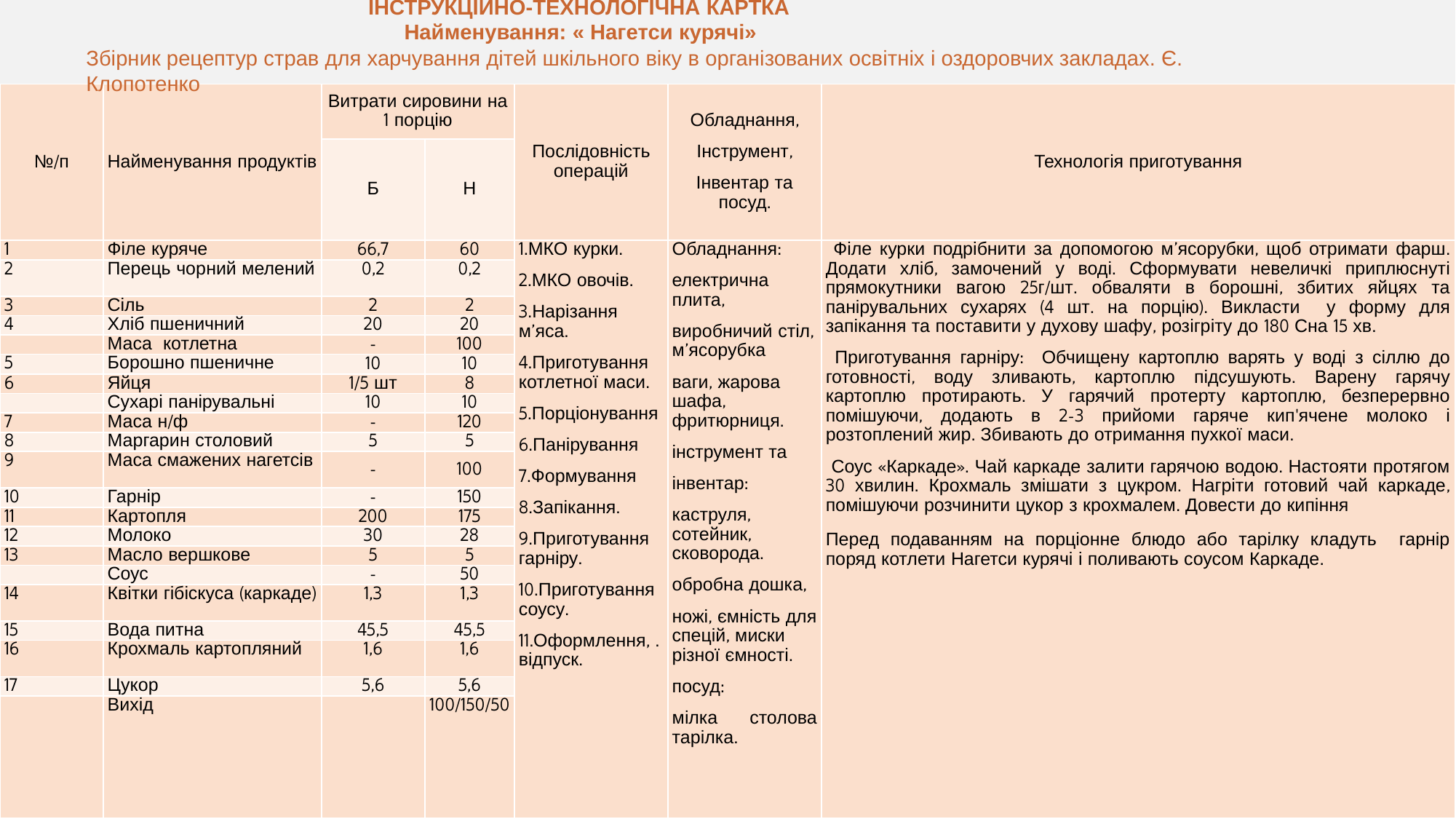

ІНСТРУКЦІЙНО-ТЕХНОЛОГІЧНА КАРТКА
                                                     Найменування: « Нагетси курячі»
Збірник рецептур страв для харчування дітей шкільного віку в організованих освітніх і оздоровчих закладах. Є. Клопотенко

| №/п | Найменування продуктів | Витрати сировини на 1 порцію |  | Послідовність операцій | Обладнання, Інструмент, Інвентар та посуд. | Технологія приготування |
| --- | --- | --- | --- | --- | --- | --- |
|  |  | Б | Н |  |  |  |
| 1 | Філе куряче | 66,7 | 60 | 1.МКО курки. 2.МКО овочів. 3.Нарізання м’яса. 4.Приготування котлетної маси. 5.Порціонування 6.Панірування 7.Формування 8.Запікання. 9.Приготування гарніру. 10.Приготування соусу. 11.Оформлення, .відпуск. | Обладнання: електрична плита, виробничий стіл, м’ясорубка ваги, жарова шафа, фритюрниця. інструмент та інвентар: каструля, сотейник, сковорода. обробна дошка, ножі, ємність для спецій, миски різної ємності. посуд: мілка столова тарілка. | Філе курки подрібнити за допомогою м’ясорубки, щоб отримати фарш. Додати хліб, замочений у воді. Сформувати невеличкі приплюснуті прямокутники вагою 25г/шт. обваляти в борошні, збитих яйцях та панірувальних сухарях (4 шт. на порцію). Викласти у форму для запікання та поставити у духову шафу, розігріту до 180 Сна 15 хв. Приготування гарніру: Обчищену картоплю варять у воді з сіллю до готовності, воду зливають, картоплю підсушують. Варену гарячу картоплю протирають. У гарячий протерту картоплю, безперервно помішуючи, додають в 2-3 прийоми гаряче кип'ячене молоко і розтоплений жир. Збивають до отримання пухкої маси. Соус «Каркаде». Чай каркаде залити гарячою водою. Настояти протягом 30 хвилин. Крохмаль змішати з цукром. Нагріти готовий чай каркаде, помішуючи розчинити цукор з крохмалем. Довести до кипіння Перед подаванням на порціонне блюдо або тарілку кладуть гарнір поряд котлети Нагетси курячі і поливають соусом Каркаде. |
| 2 | Перець чорний мелений | 0,2 | 0,2 |  |  |  |
| 3 | Сіль | 2 | 2 |  |  |  |
| 4 | Хліб пшеничний | 20 | 20 |  |  |  |
|  | Маса котлетна | - | 100 |  |  |  |
| 5 | Борошно пшеничне | 10 | 10 |  |  |  |
| 6 | Яйця | 1/5 шт | 8 |  |  |  |
|  | Сухарі панірувальні | 10 | 10 |  |  |  |
| 7 | Маса н/ф | - | 120 |  |  |  |
| 8 | Маргарин столовий | 5 | 5 |  |  |  |
| 9 | Маса смажених нагетсів | - | 100 |  |  |  |
| 10 | Гарнір | - | 150 |  |  |  |
| 11 | Картопля | 200 | 175 |  |  |  |
| 12 | Молоко | 30 | 28 |  |  |  |
| 13 | Масло вершкове | 5 | 5 |  |  |  |
|  | Соус | - | 50 |  |  |  |
| 14 | Квітки гібіскуса (каркаде) | 1,3 | 1,3 |  |  |  |
| 15 | Вода питна | 45,5 | 45,5 |  |  |  |
| 16 | Крохмаль картопляний | 1,6 | 1,6 |  |  |  |
| 17 | Цукор | 5,6 | 5,6 |  |  |  |
|  | Вихід |  | 100/150/50 |  |  |  |